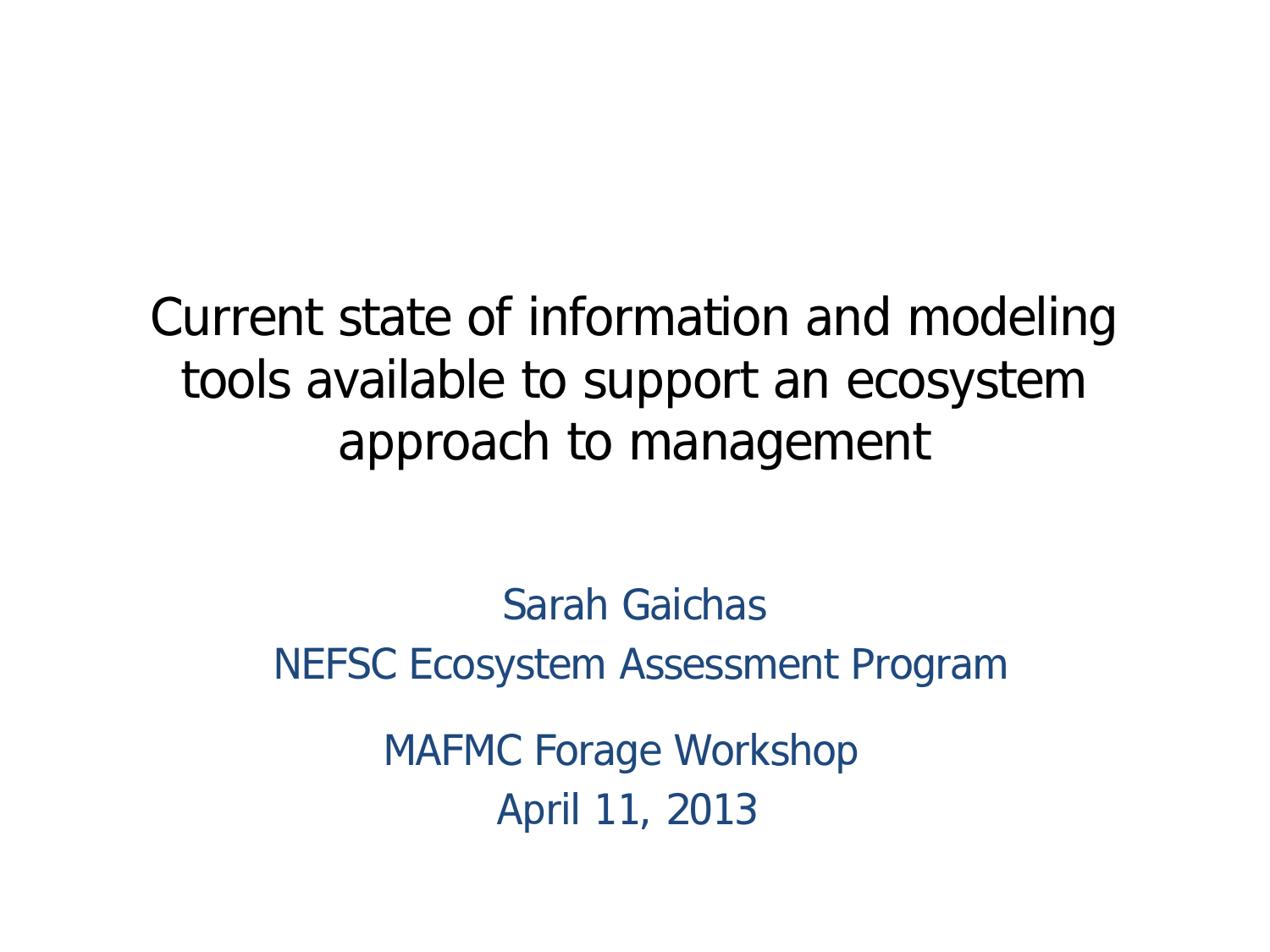

# Current state of information and modeling tools available to support an ecosystem approach to management
Sarah Gaichas
 NEFSC Ecosystem Assessment Program

MAFMC Forage Workshop
April 11, 2013